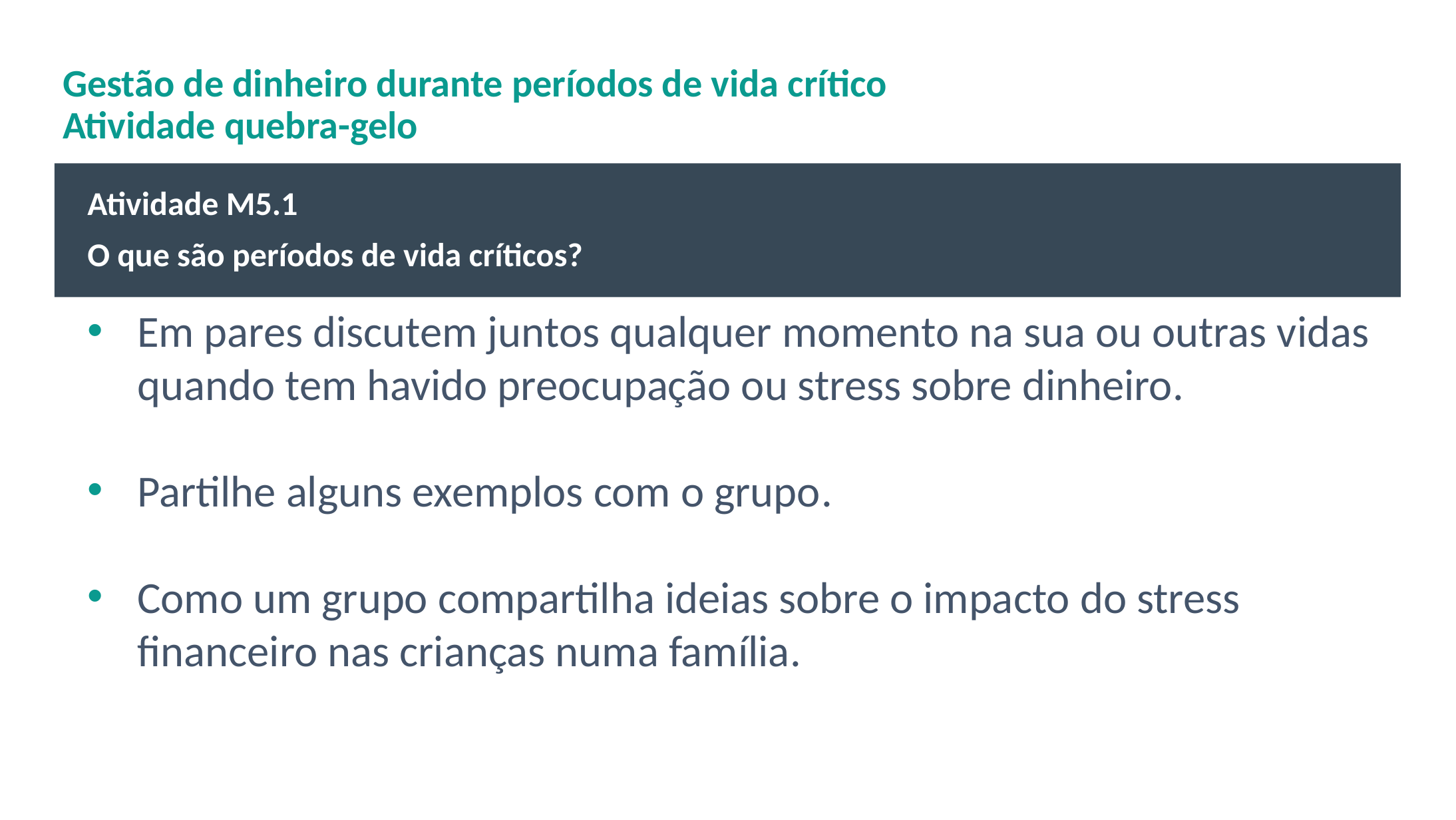

# Gestão de dinheiro durante períodos de vida crítico Atividade quebra-gelo
Atividade M5.1
O que são períodos de vida críticos?
Em pares discutem juntos qualquer momento na sua ou outras vidas quando tem havido preocupação ou stress sobre dinheiro.

Partilhe alguns exemplos com o grupo.

Como um grupo compartilha ideias sobre o impacto do stress financeiro nas crianças numa família.